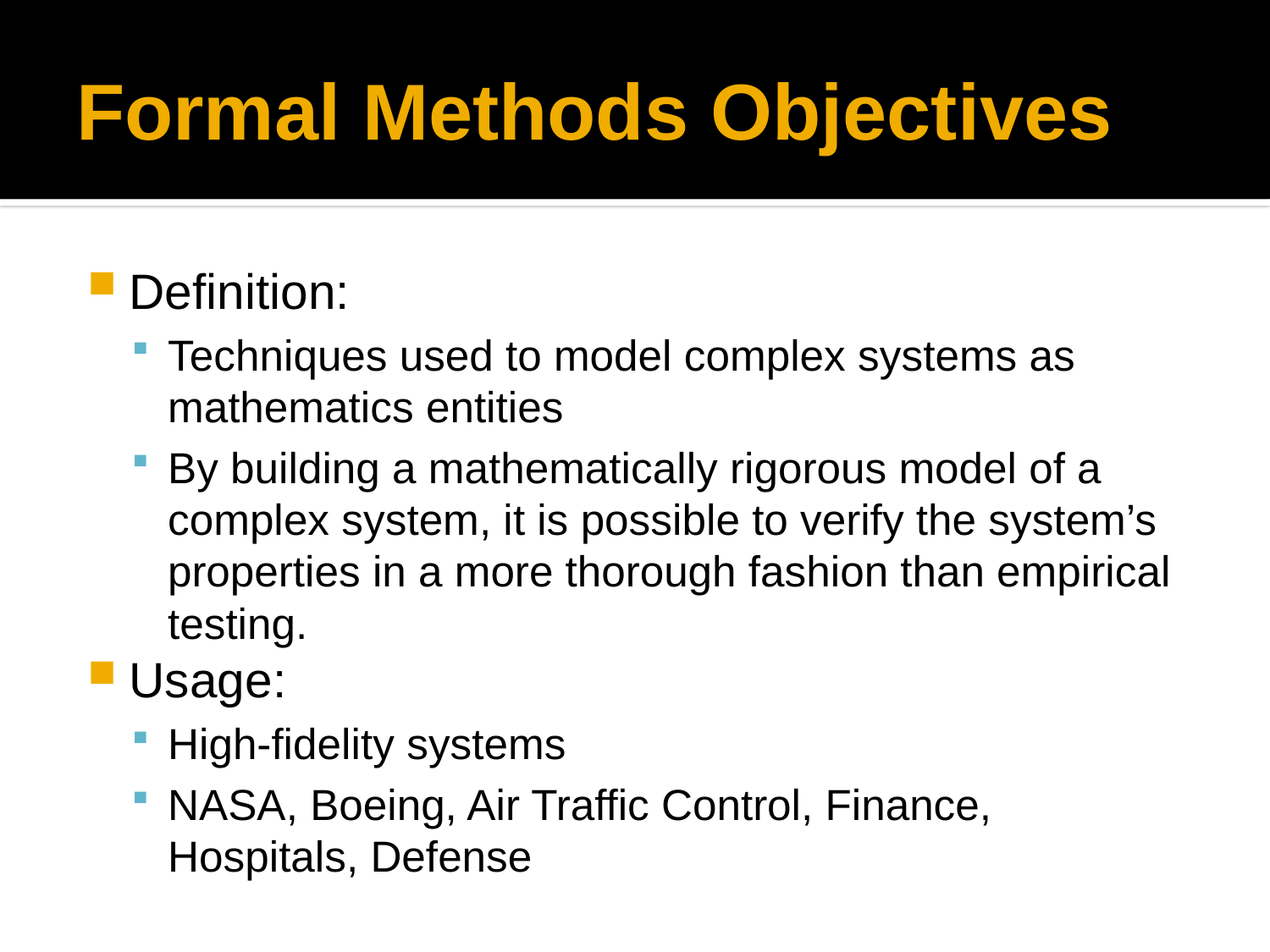

# Formal Methods Objectives
Definition:
Techniques used to model complex systems as mathematics entities
By building a mathematically rigorous model of a complex system, it is possible to verify the system’s properties in a more thorough fashion than empirical testing.
Usage:
High-fidelity systems
NASA, Boeing, Air Traffic Control, Finance, Hospitals, Defense